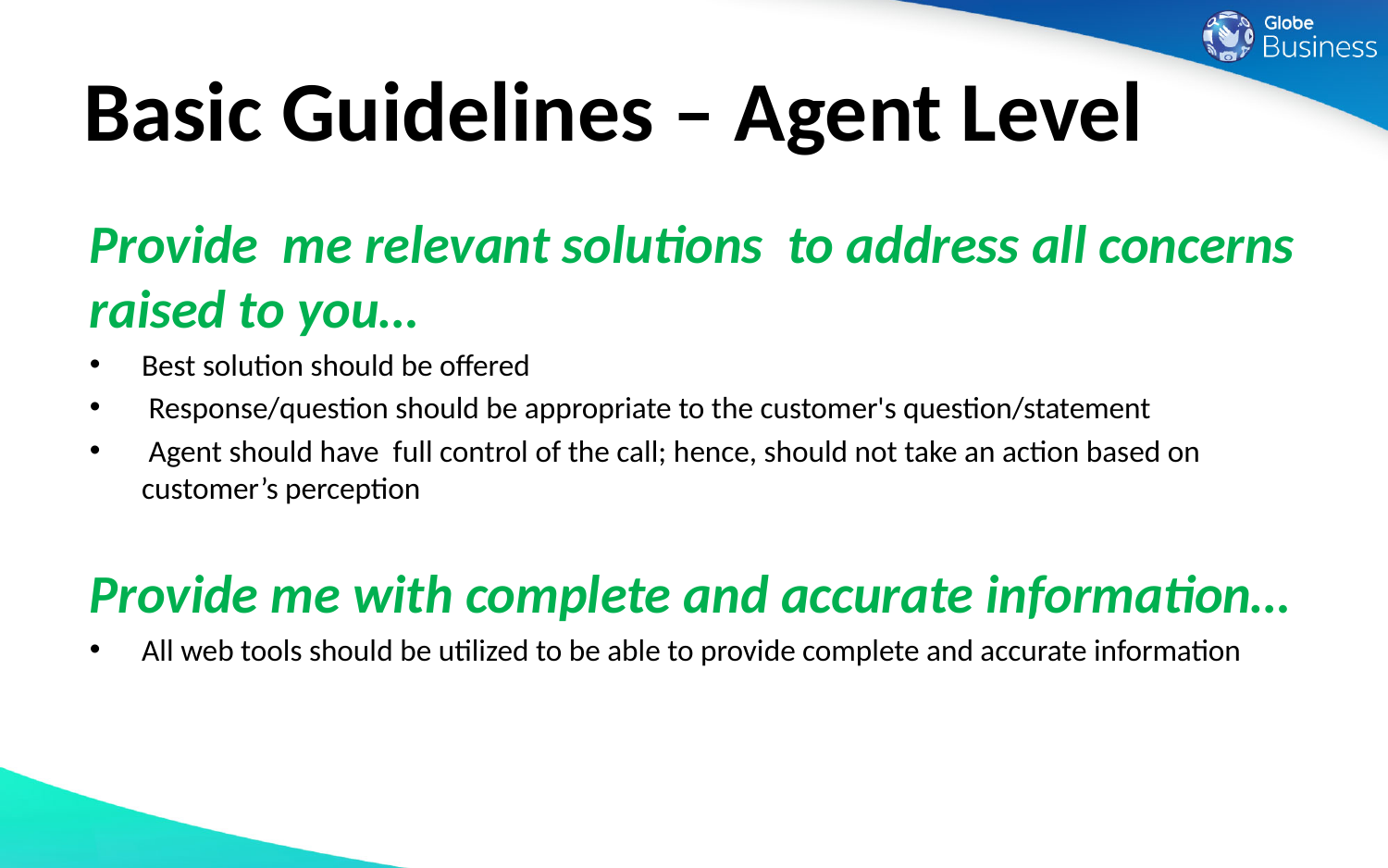

# Basic Guidelines – Agent Level
Provide  me relevant solutions  to address all concerns raised to you…
Best solution should be offered
 Response/question should be appropriate to the customer's question/statement
 Agent should have  full control of the call; hence, should not take an action based on customer’s perception

Provide me with complete and accurate information…
All web tools should be utilized to be able to provide complete and accurate information